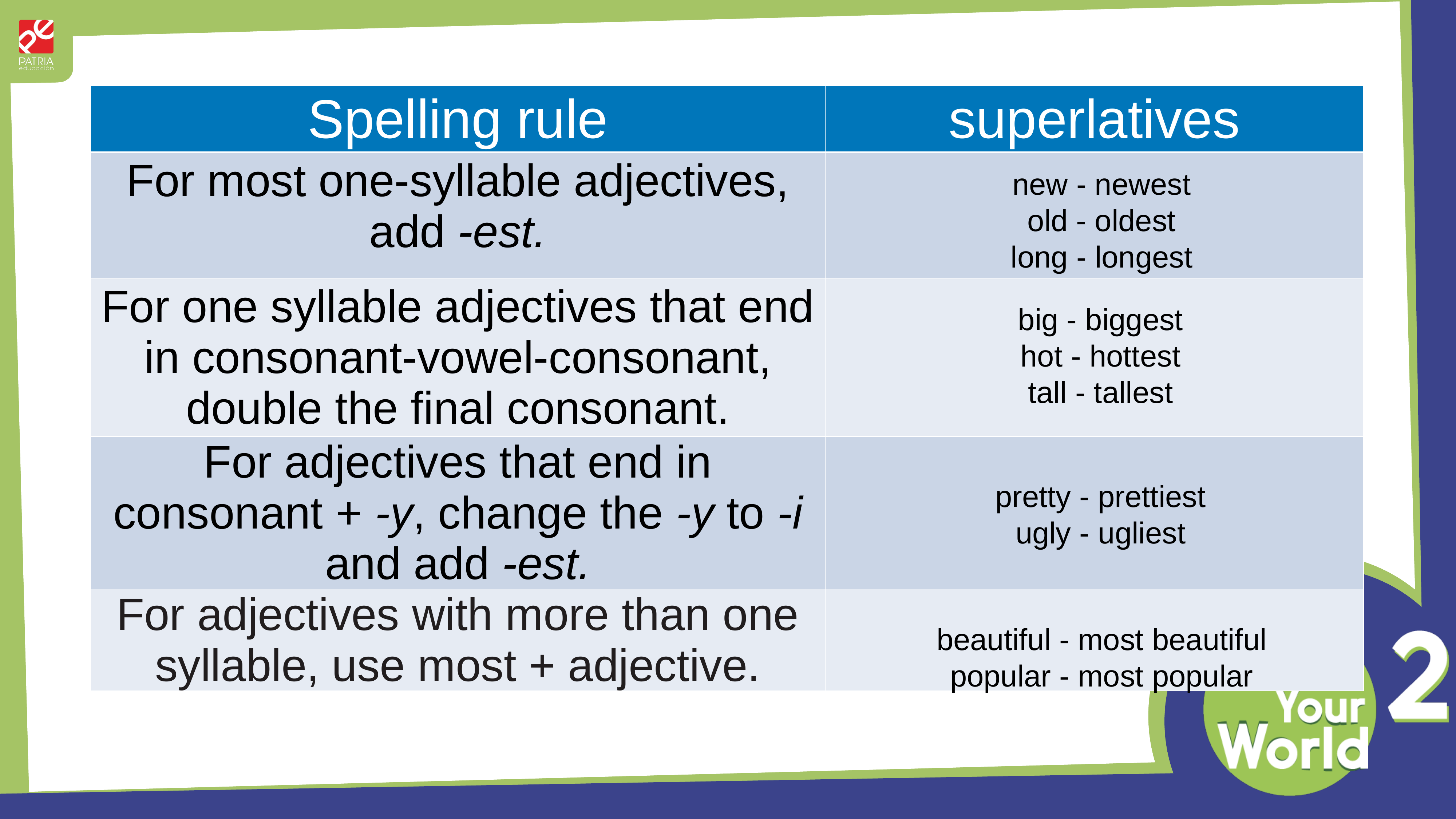

| Spelling rule | superlatives |
| --- | --- |
| For most one-syllable adjectives, add -est. |  |
| For one syllable adjectives that end in consonant-vowel-consonant, double the final consonant. |  |
| For adjectives that end in consonant + -y, change the -y to -i and add -est. |  |
| For adjectives with more than one syllable, use most + adjective. |  |
new - newest
old - oldest
long - longest
big - biggest
hot - hottest
tall - tallest
pretty - prettiest
ugly - ugliest
beautiful - most beautiful
popular - most popular